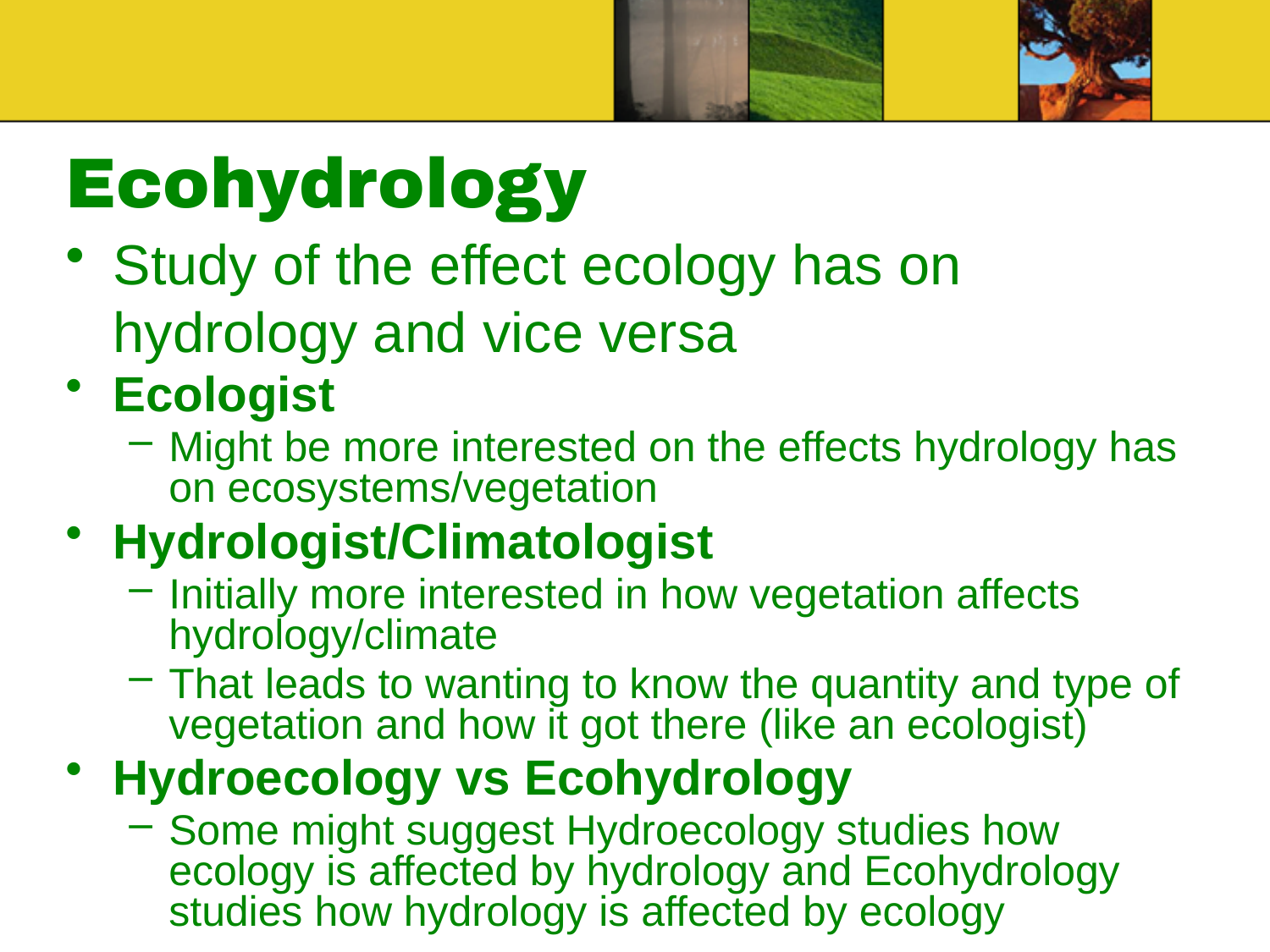

# Ecohydrology
Study of the effect ecology has on hydrology and vice versa
Ecologist
Might be more interested on the effects hydrology has on ecosystems/vegetation
Hydrologist/Climatologist
Initially more interested in how vegetation affects hydrology/climate
That leads to wanting to know the quantity and type of vegetation and how it got there (like an ecologist)
Hydroecology vs Ecohydrology
Some might suggest Hydroecology studies how ecology is affected by hydrology and Ecohydrology studies how hydrology is affected by ecology